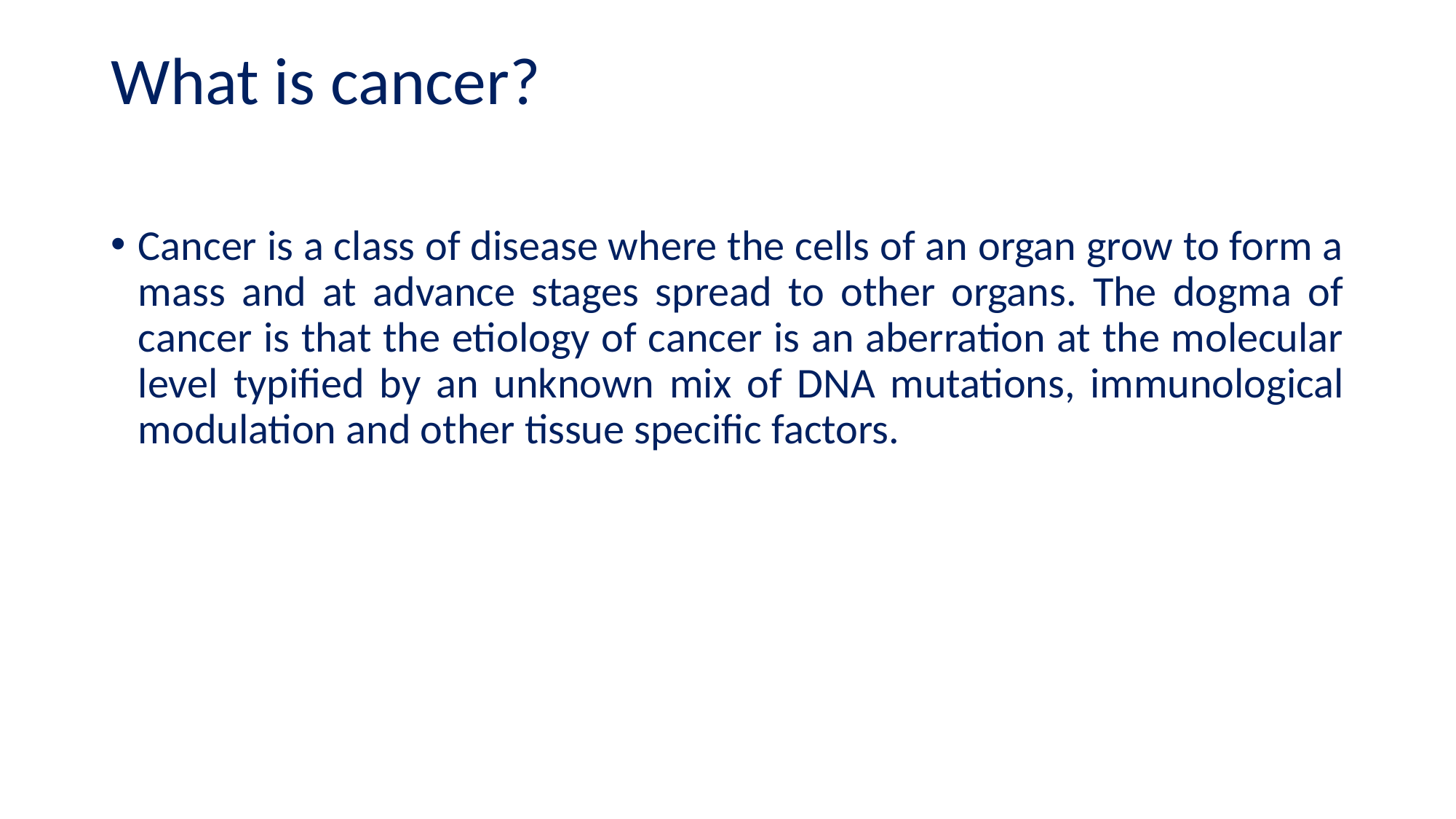

# What is cancer?
Cancer is a class of disease where the cells of an organ grow to form a mass and at advance stages spread to other organs. The dogma of cancer is that the etiology of cancer is an aberration at the molecular level typified by an unknown mix of DNA mutations, immunological modulation and other tissue specific factors.